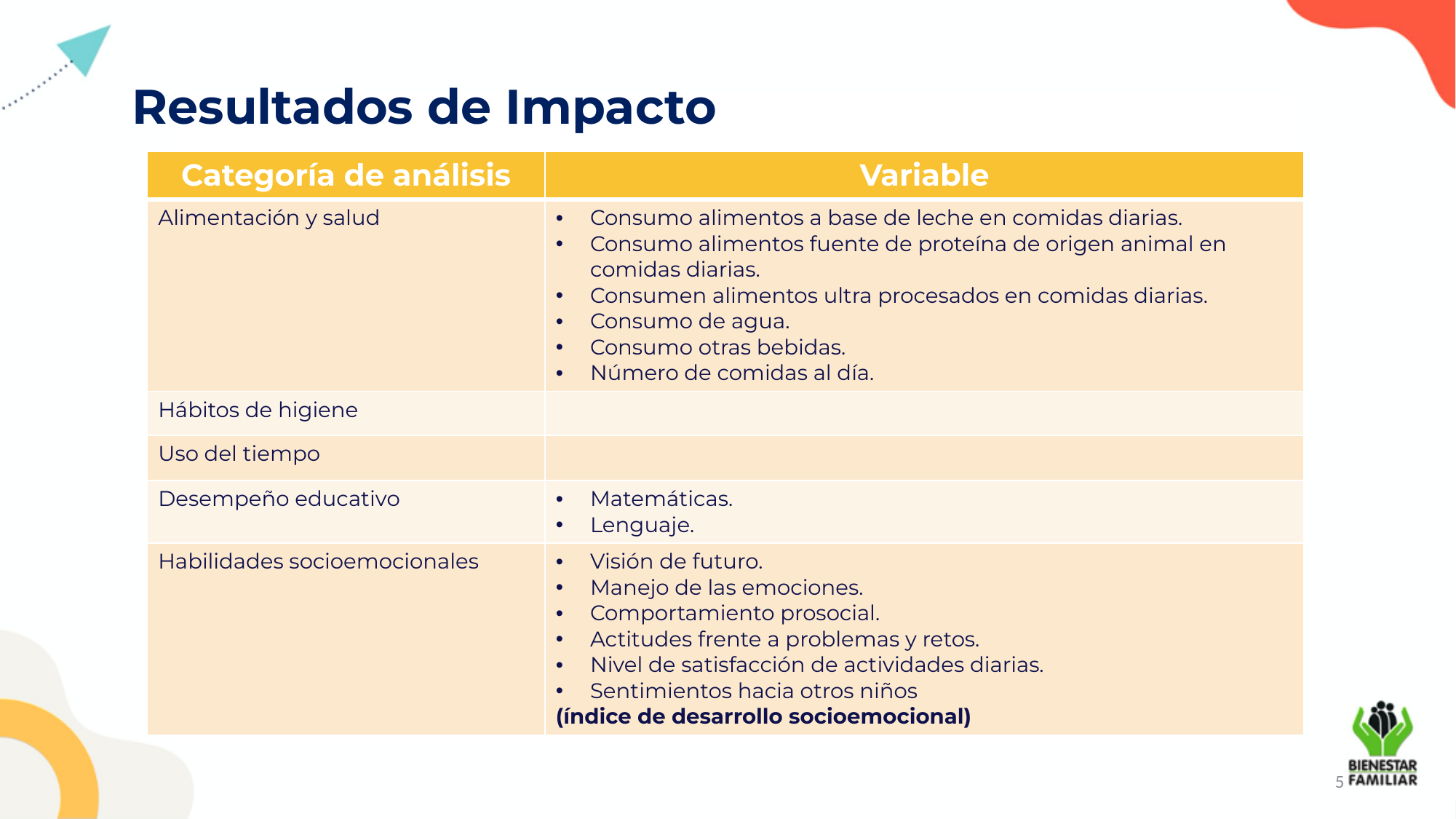

# Resultados de Impacto
| Categoría de análisis | Variable |
| --- | --- |
| Alimentación y salud | Consumo alimentos a base de leche en comidas diarias. Consumo alimentos fuente de proteína de origen animal en comidas diarias. Consumen alimentos ultra procesados en comidas diarias. Consumo de agua. Consumo otras bebidas. Número de comidas al día. |
| Hábitos de higiene |  |
| Uso del tiempo |  |
| Desempeño educativo | Matemáticas. Lenguaje. |
| Habilidades socioemocionales | Visión de futuro. Manejo de las emociones. Comportamiento prosocial. Actitudes frente a problemas y retos. Nivel de satisfacción de actividades diarias. Sentimientos hacia otros niños (índice de desarrollo socioemocional) |
5